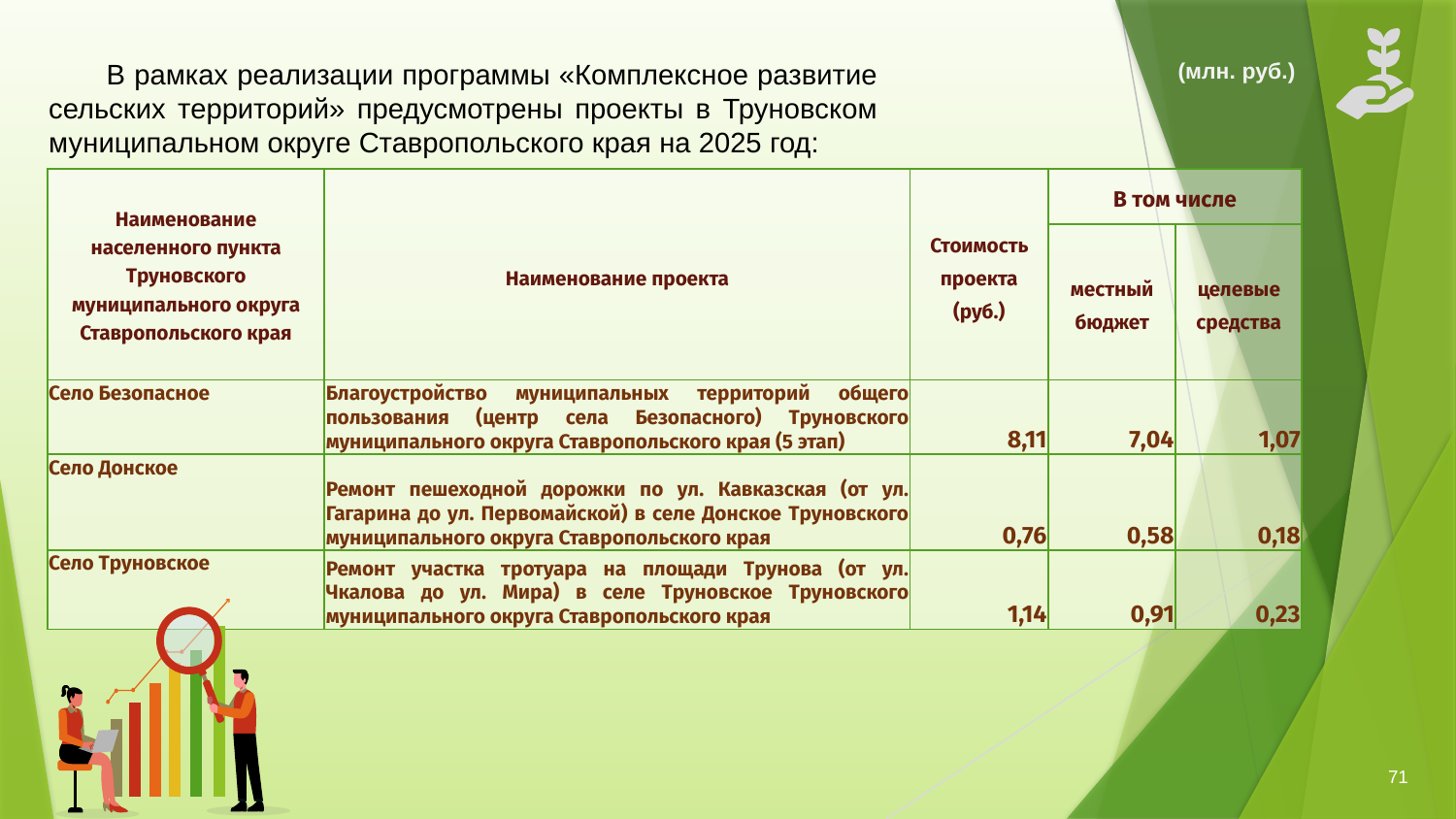

В рамках реализации программы «Комплексное развитие сельских территорий» предусмотрены проекты в Труновском муниципальном округе Ставропольского края на 2025 год:
(млн. руб.)
| Наименование населенного пункта Труновского муниципального округа Ставропольского края | Наименование проекта | Стоимость проекта (руб.) | В том числе |  |
| --- | --- | --- | --- | --- |
|  |  |  | местный бюджет | целевые средства |
| Село Безопасное | Благоустройство муниципальных территорий общего пользования (центр села Безопасного) Труновского муниципального округа Ставропольского края (5 этап) | 8,11 | 7,04 | 1,07 |
| Село Донское | Ремонт пешеходной дорожки по ул. Кавказская (от ул. Гагарина до ул. Первомайской) в селе Донское Труновского муниципального округа Ставропольского края | 0,76 | 0,58 | 0,18 |
| Село Труновское | Ремонт участка тротуара на площади Трунова (от ул. Чкалова до ул. Мира) в селе Труновское Труновского муниципального округа Ставропольского края | 1,14 | 0,91 | 0,23 |

71